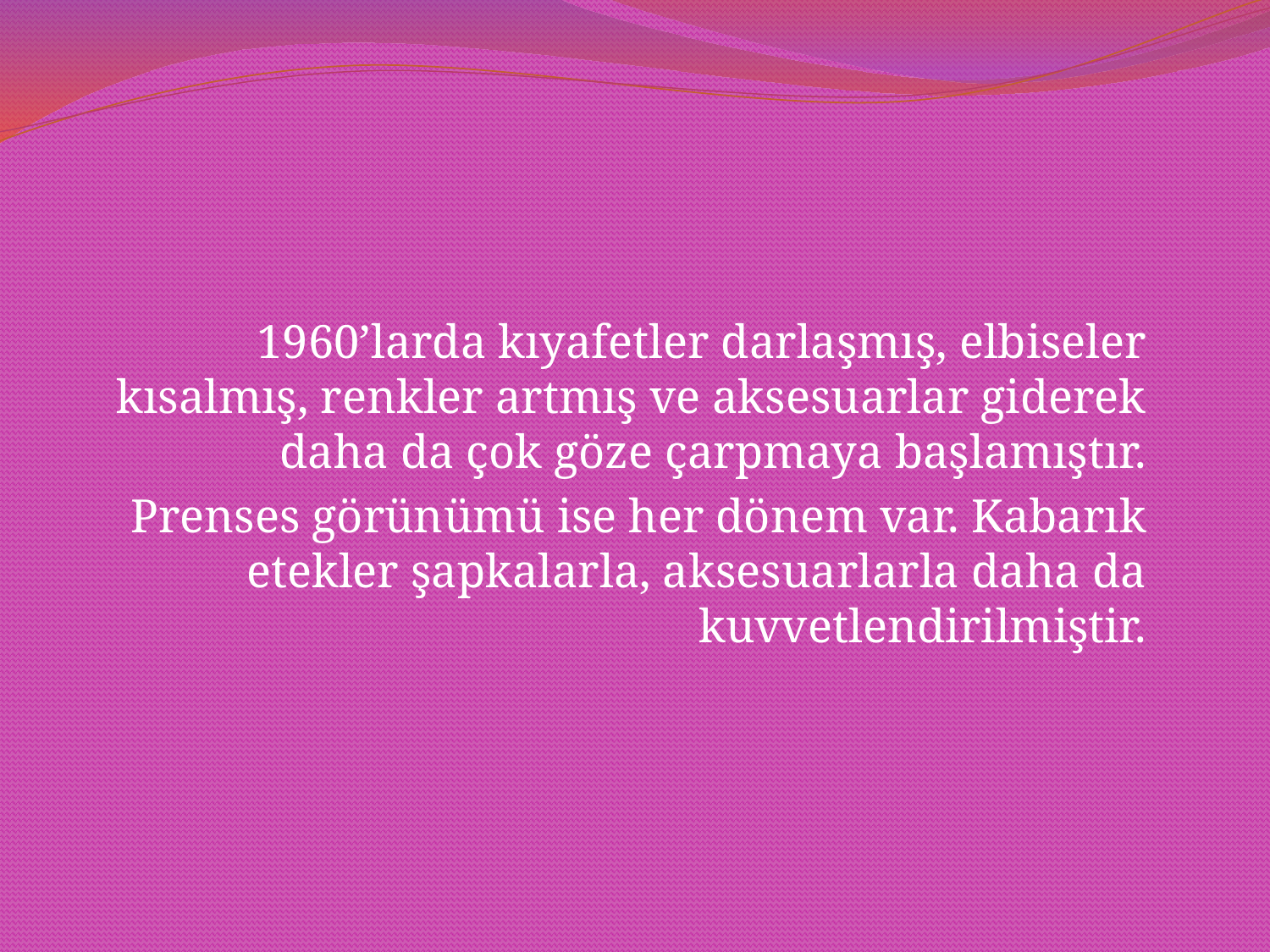

#
1960’larda kıyafetler darlaşmış, elbiseler kısalmış, renkler artmış ve aksesuarlar giderek daha da çok göze çarpmaya başlamıştır.
Prenses görünümü ise her dönem var. Kabarık etekler şapkalarla, aksesuarlarla daha da kuvvetlendirilmiştir.